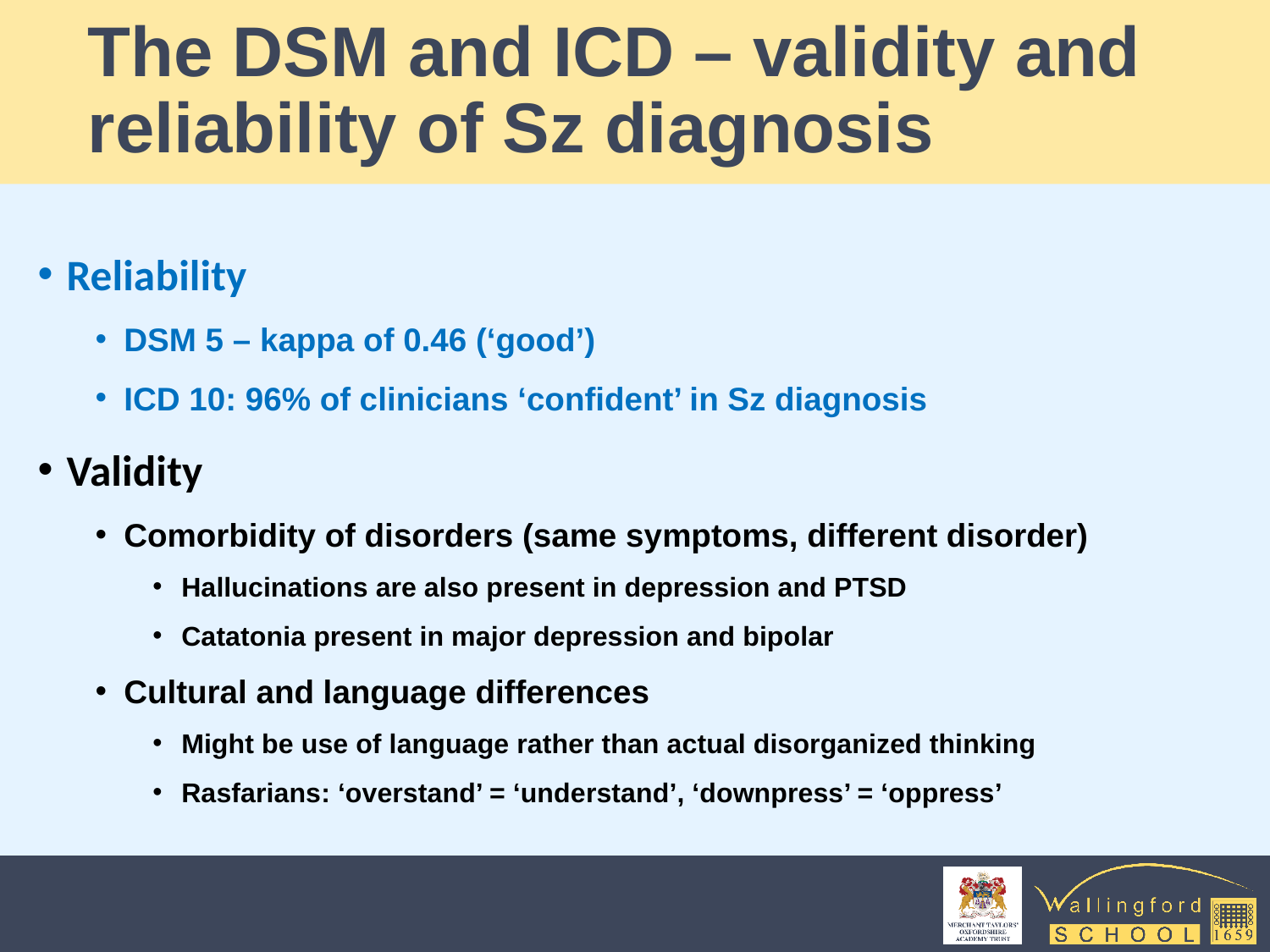

# The DSM and ICD – validity and reliability of Sz diagnosis
Reliability
DSM 5 – kappa of 0.46 (‘good’)
ICD 10: 96% of clinicians ‘confident’ in Sz diagnosis
Validity
Comorbidity of disorders (same symptoms, different disorder)
Hallucinations are also present in depression and PTSD
Catatonia present in major depression and bipolar
Cultural and language differences
Might be use of language rather than actual disorganized thinking
Rasfarians: ‘overstand’ = ‘understand’, ‘downpress’ = ‘oppress’